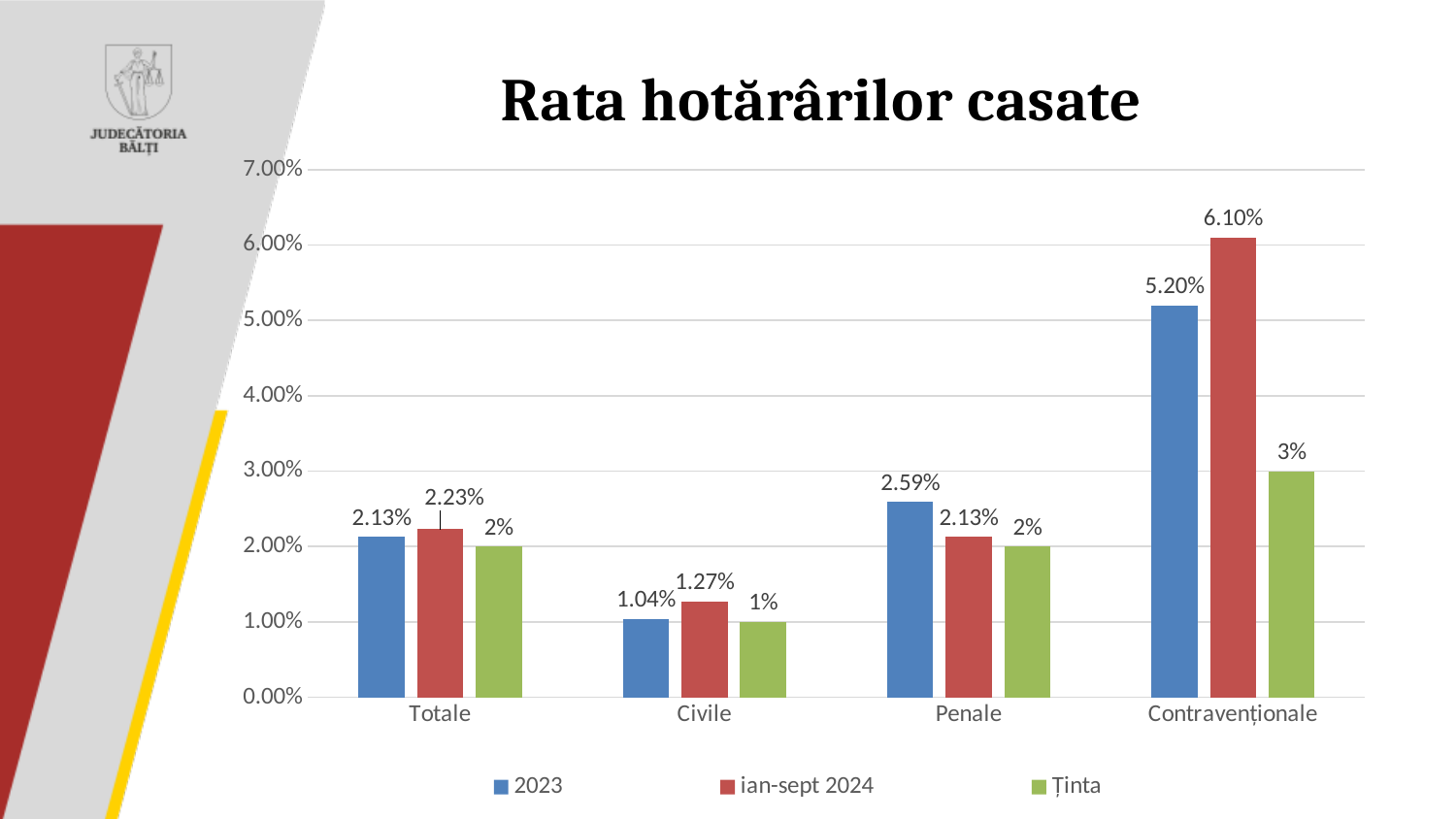

# Rata hotărârilor casate

### Chart

| Category | 2023 | ian-sept 2024 | Ținta |
|---|---|---|---|
| Totale | 0.0213 | 0.0223 | 0.02 |
| Civile | 0.0104 | 0.0127 | 0.01 |
| Penale | 0.0259 | 0.0213 | 0.02 |
| Contravenționale | 0.052 | 0.061 | 0.03 |